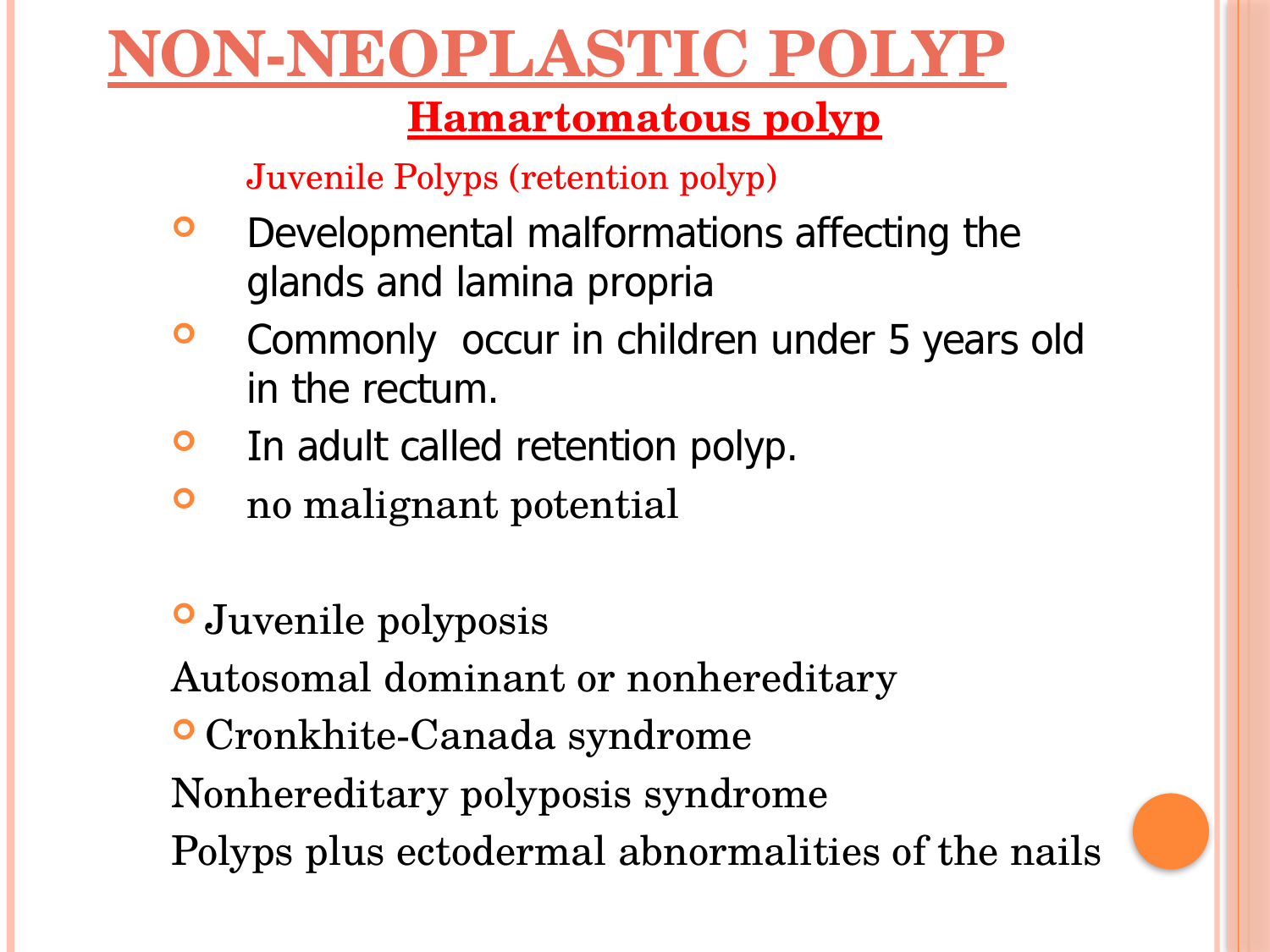

# Non-Neoplastic Polyp
 Hamartomatous polyp
		Juvenile Polyps (retention polyp)
Developmental malformations affecting the glands and lamina propria
Commonly  occur in children under 5 years old in the rectum.
In adult called retention polyp.
no malignant potential

Juvenile polyposis
Autosomal dominant or nonhereditary
Cronkhite-Canada syndrome
Nonhereditary polyposis syndrome
Polyps plus ectodermal abnormalities of the nails